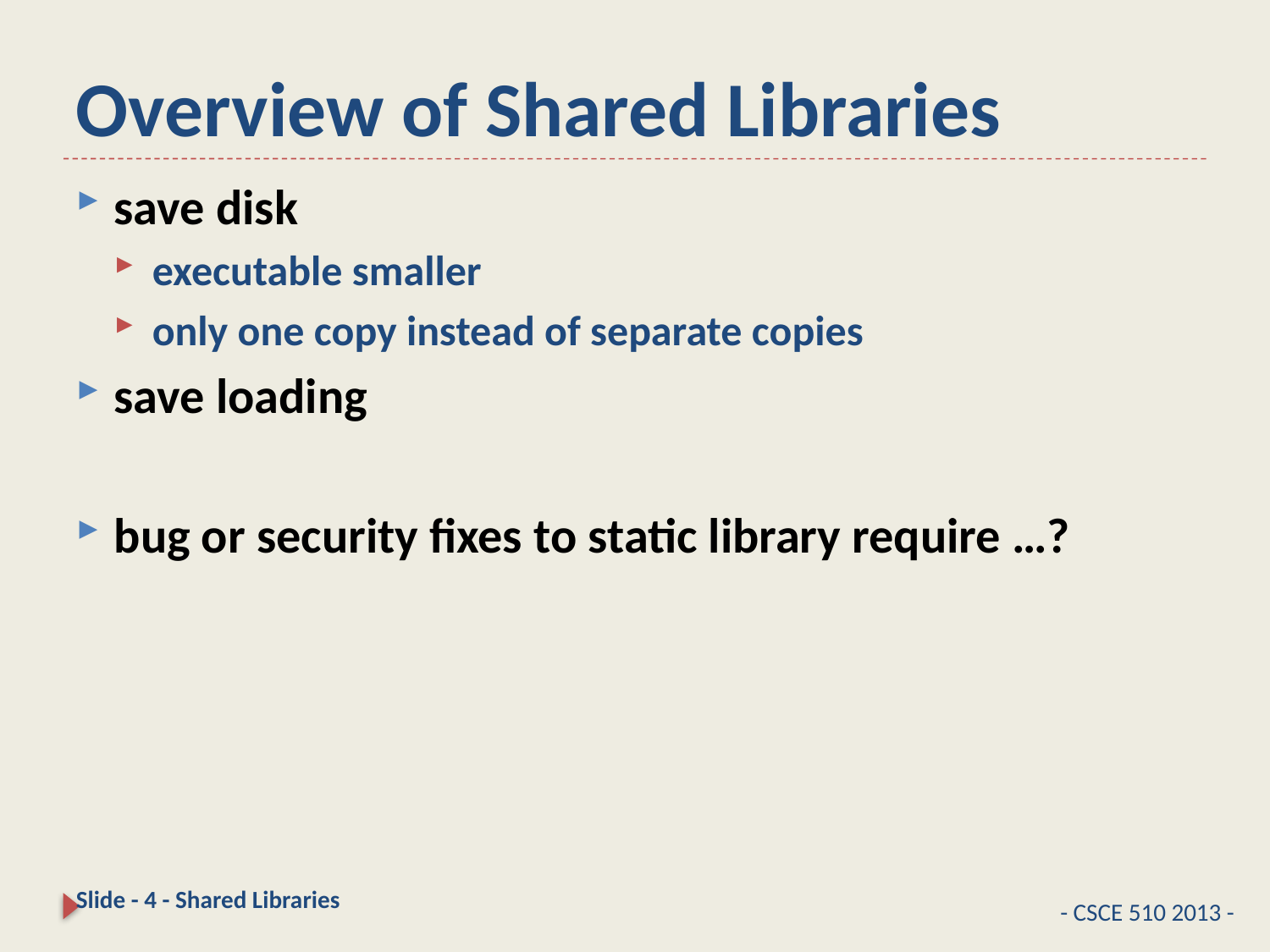

# Overview of Shared Libraries
save disk
executable smaller
only one copy instead of separate copies
save loading

bug or security fixes to static library require …?
Slide - 4 - Shared Libraries

- CSCE 510 2013 -